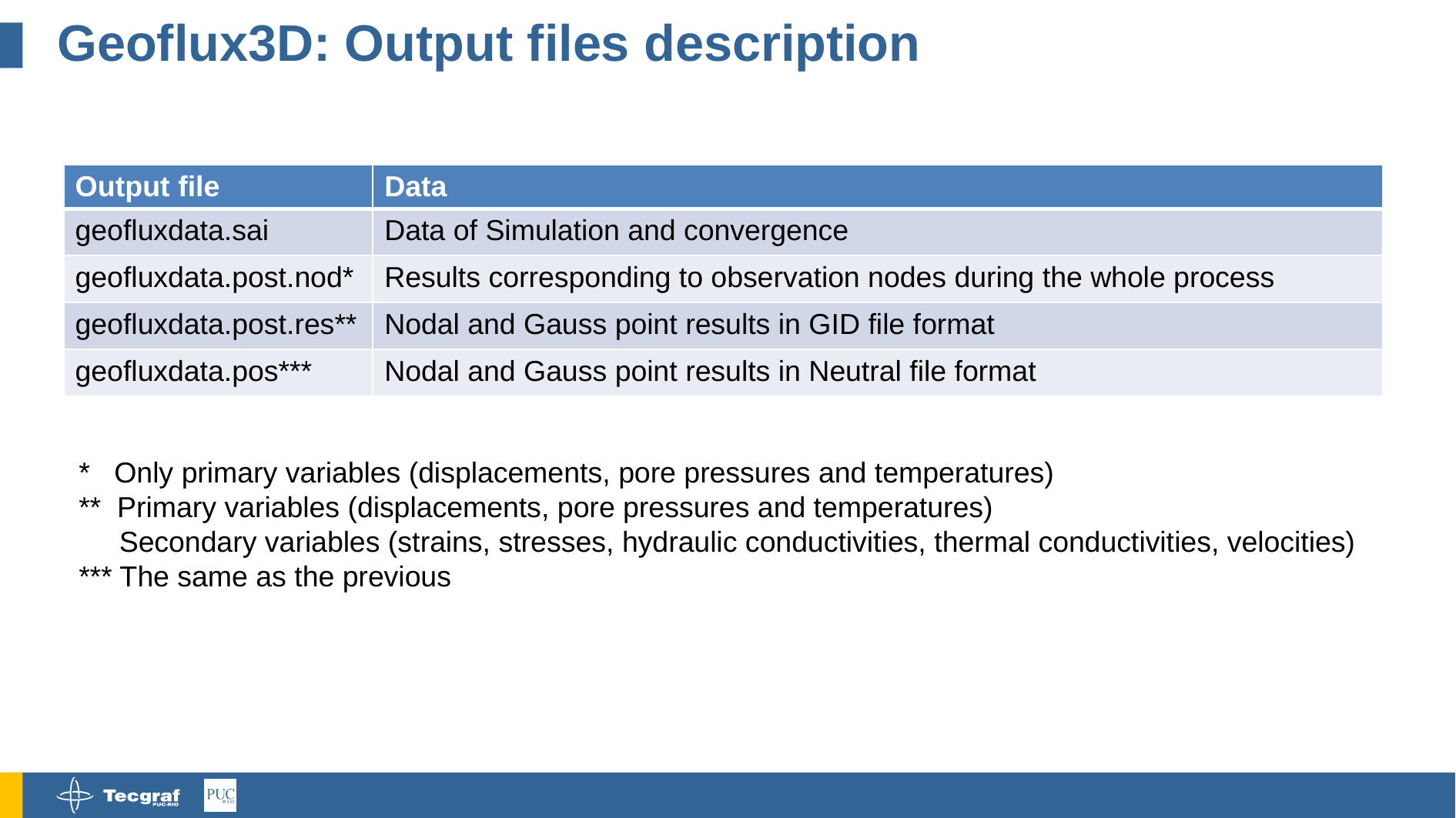

# Geoflux3D: Output files description
| Output file | Data |
| --- | --- |
| geofluxdata.sai | Data of Simulation and convergence |
| geofluxdata.post.nod\* | Results corresponding to observation nodes during the whole process |
| geofluxdata.post.res\*\* | Nodal and Gauss point results in GID file format |
| geofluxdata.pos\*\*\* | Nodal and Gauss point results in Neutral file format |
*   Only primary variables (displacements, pore pressures and temperatures)
**  Primary variables (displacements, pore pressures and temperatures)
     Secondary variables (strains, stresses, hydraulic conductivities, thermal conductivities, velocities)
*** The same as the previous